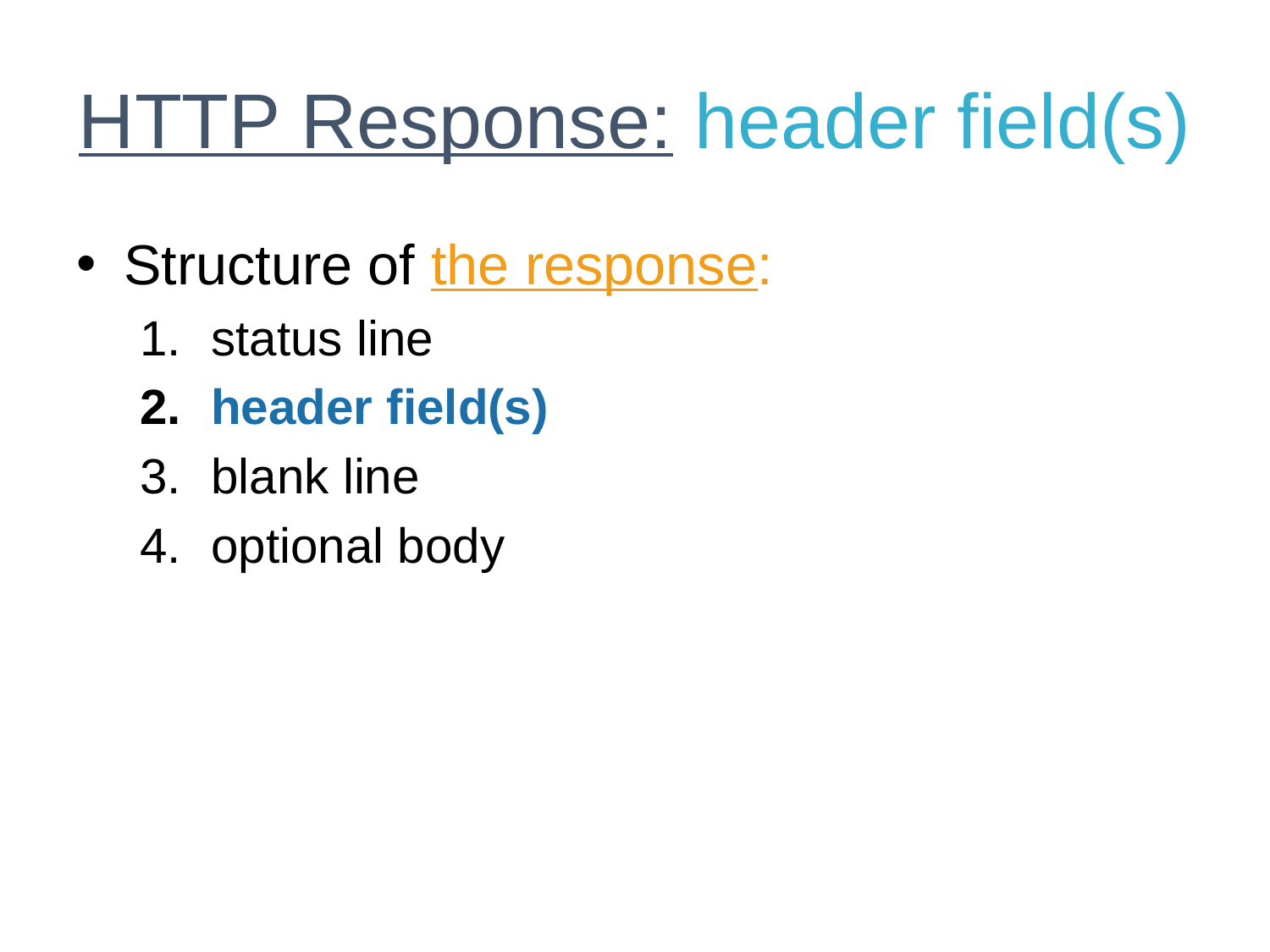

# HTTP Response: header field(s)
Structure of the response:
status line
header field(s)
blank line
optional body